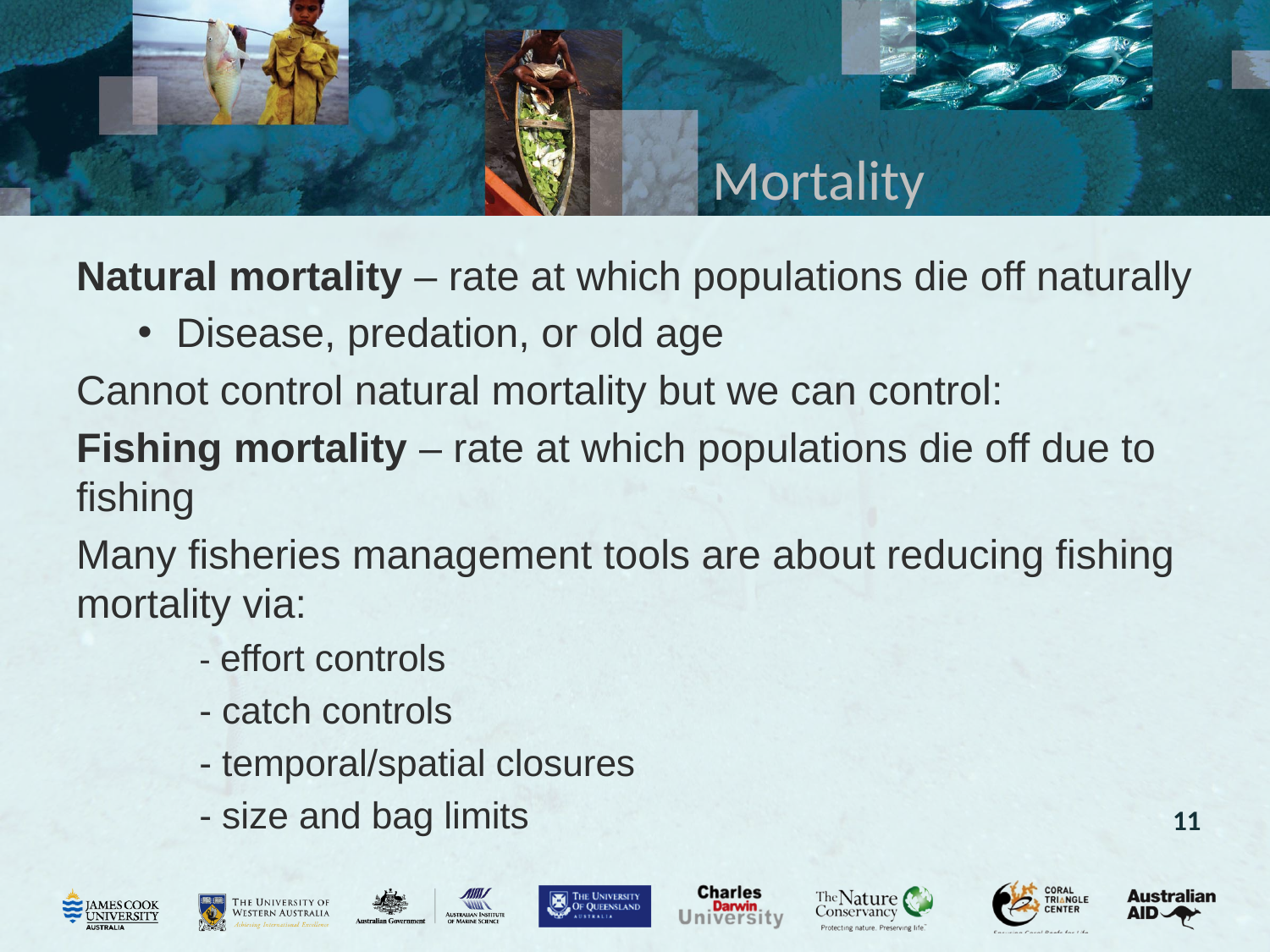

# Mortality
Natural mortality – rate at which populations die off naturally
Disease, predation, or old age
Cannot control natural mortality but we can control:
Fishing mortality – rate at which populations die off due to fishing
Many fisheries management tools are about reducing fishing mortality via:
	- effort controls
	- catch controls
	- temporal/spatial closures
	- size and bag limits